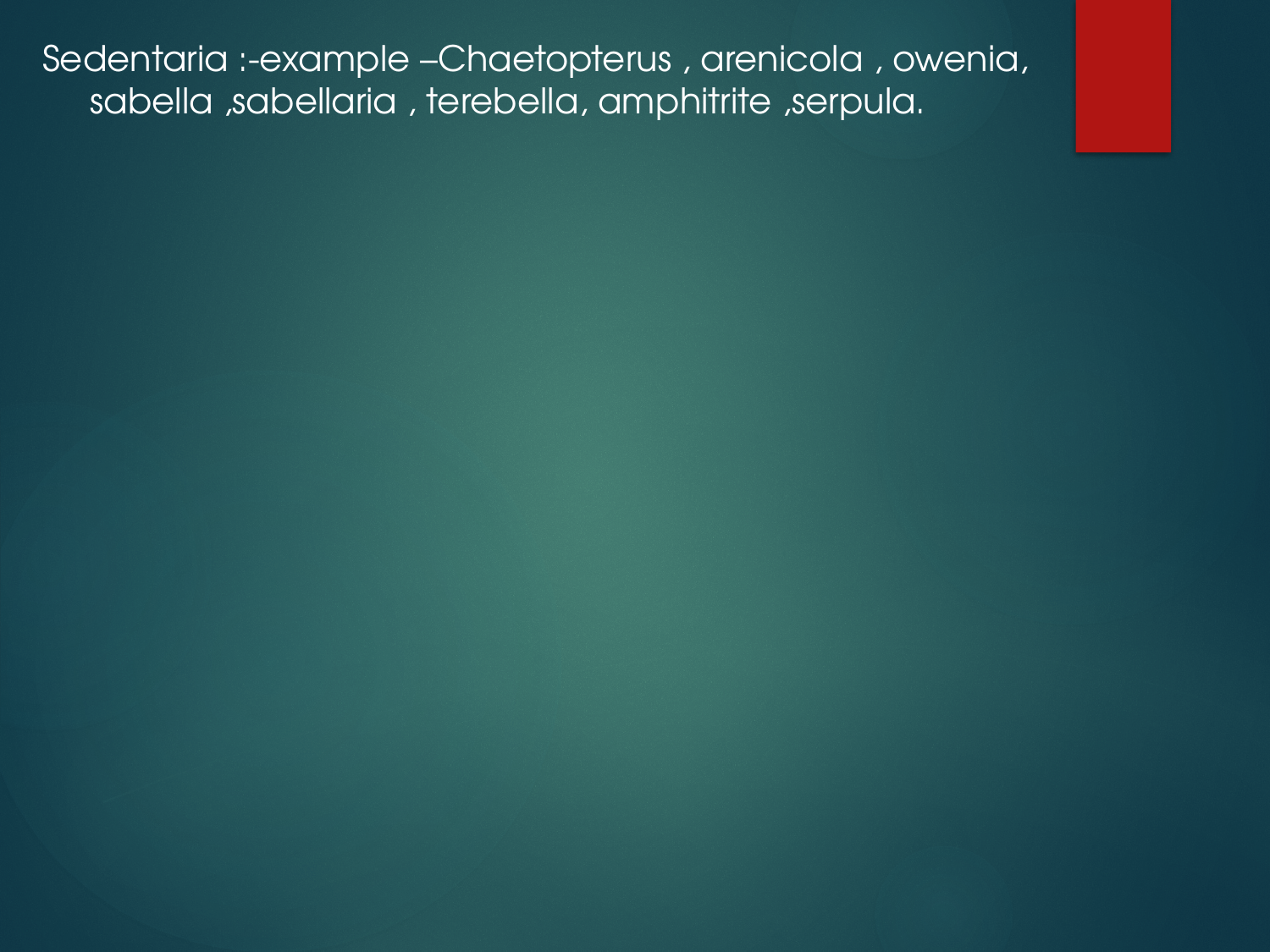

Sedentaria :-example –Chaetopterus , arenicola , owenia, sabella ,sabellaria , terebella, amphitrite ,serpula.